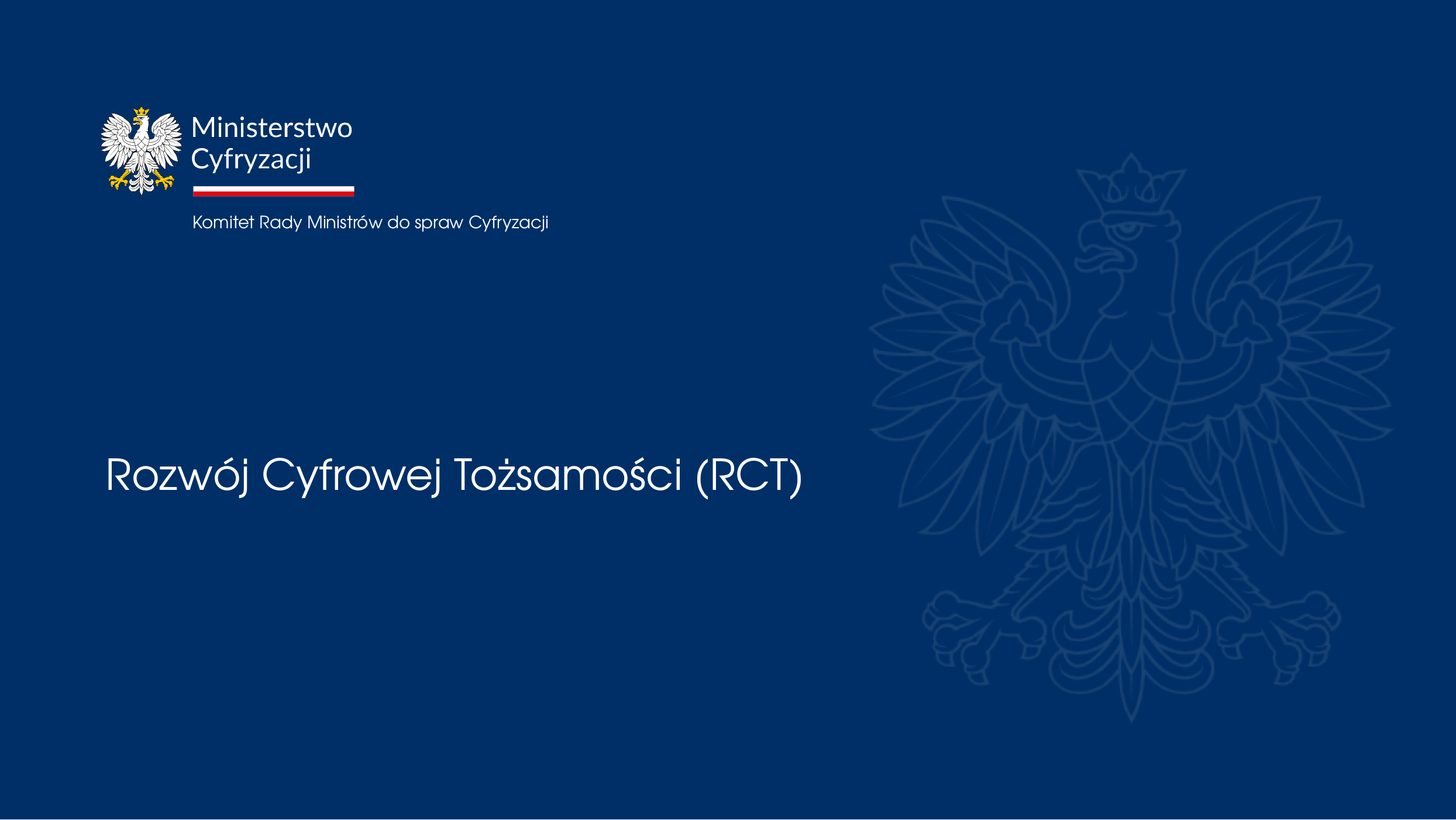

Komitet Rady Ministrów do spraw Cyfryzacji
# Rozwój Cyfrowej Tożsamości (RCT)